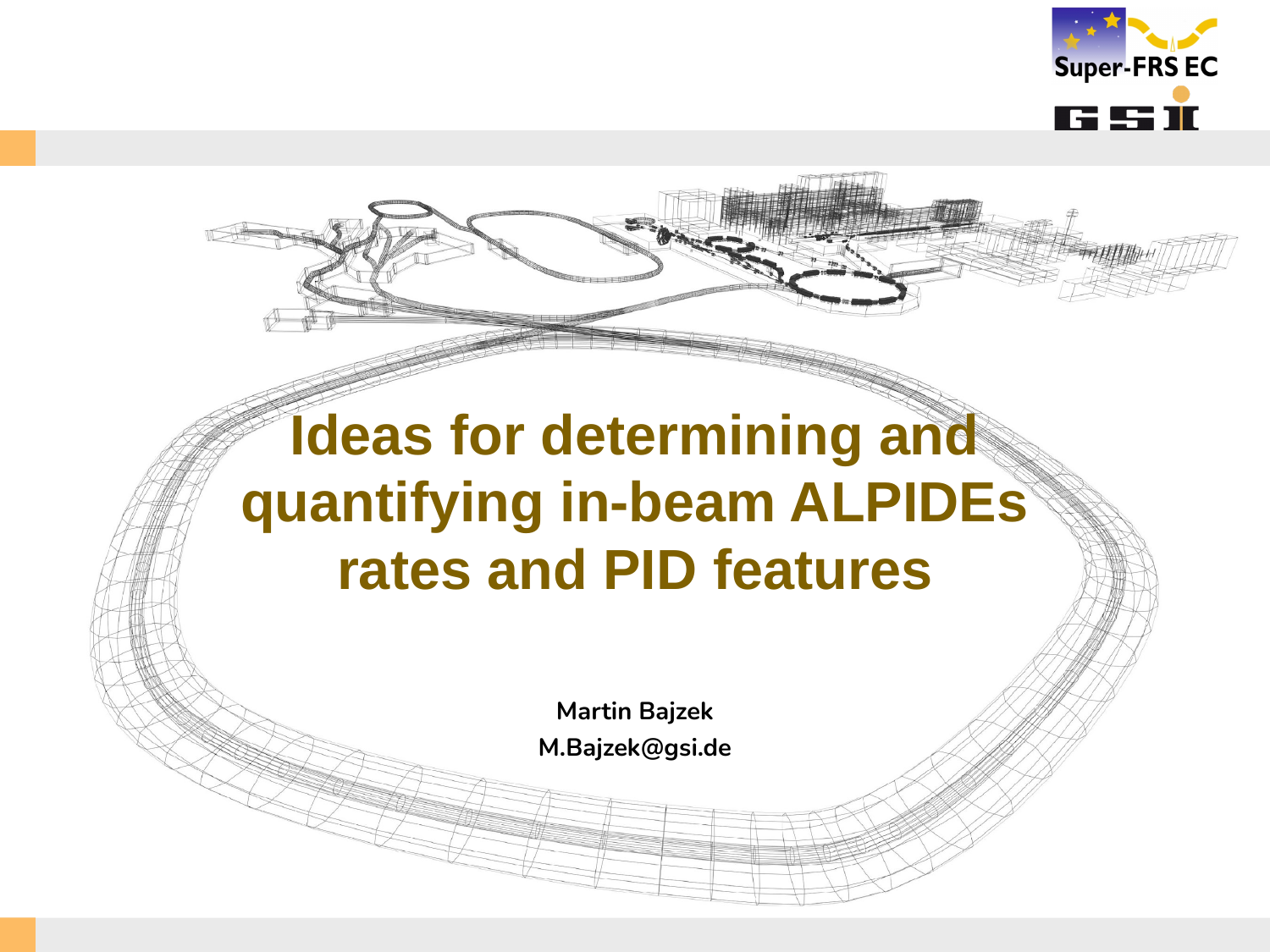

# Ideas for determining and quantifying in-beam ALPIDEs rates and PID features

Martin Bajzek
M.Bajzek@gsi.de